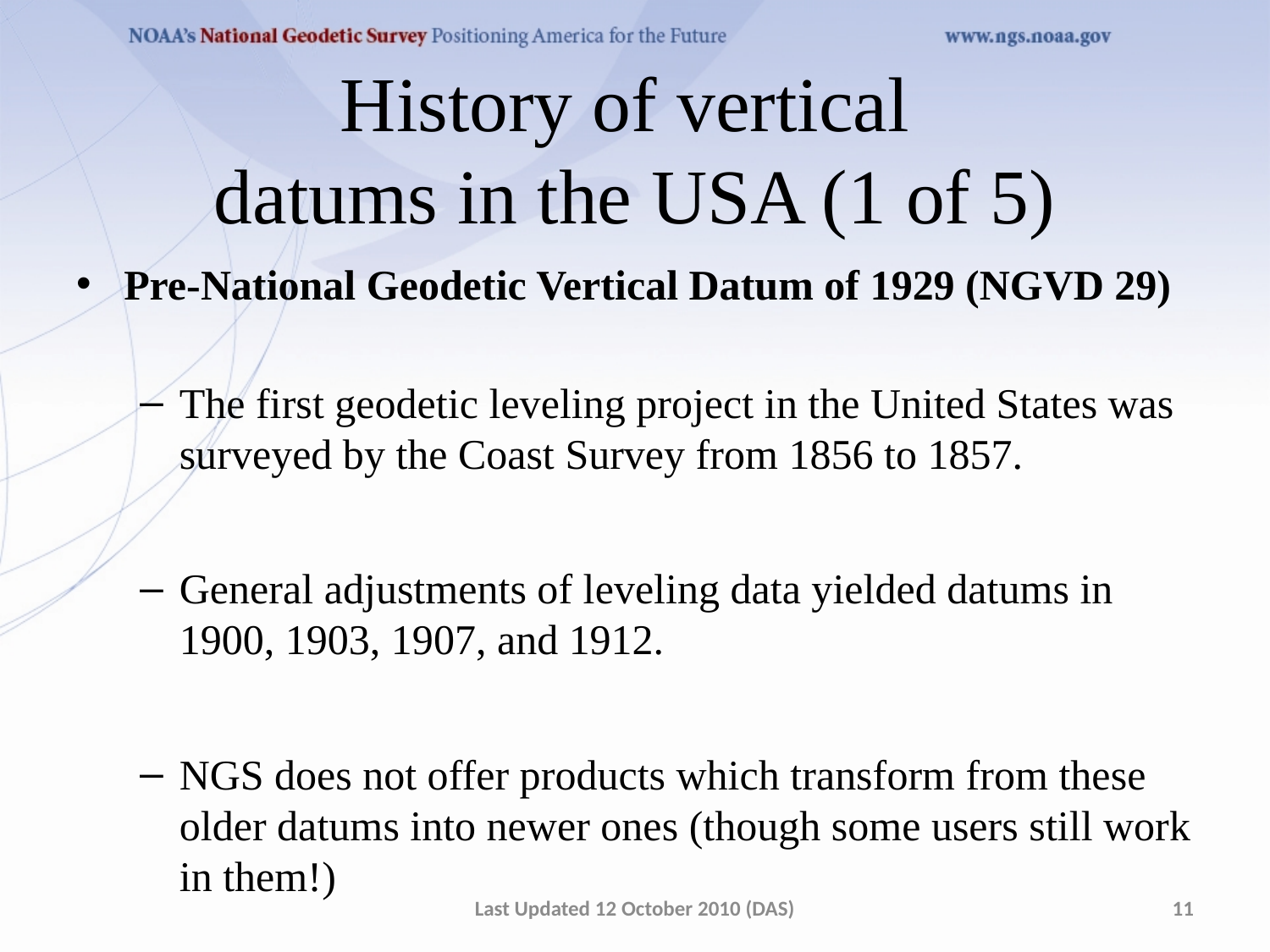

# History of vertical datums in the USA (1 of 5)
Pre-National Geodetic Vertical Datum of 1929 (NGVD 29)

The first geodetic leveling project in the United States was surveyed by the Coast Survey from 1856 to 1857.

General adjustments of leveling data yielded datums in 1900, 1903, 1907, and 1912.

NGS does not offer products which transform from these older datums into newer ones (though some users still work in them!)

Last Updated 12 October 2010 (DAS)
11